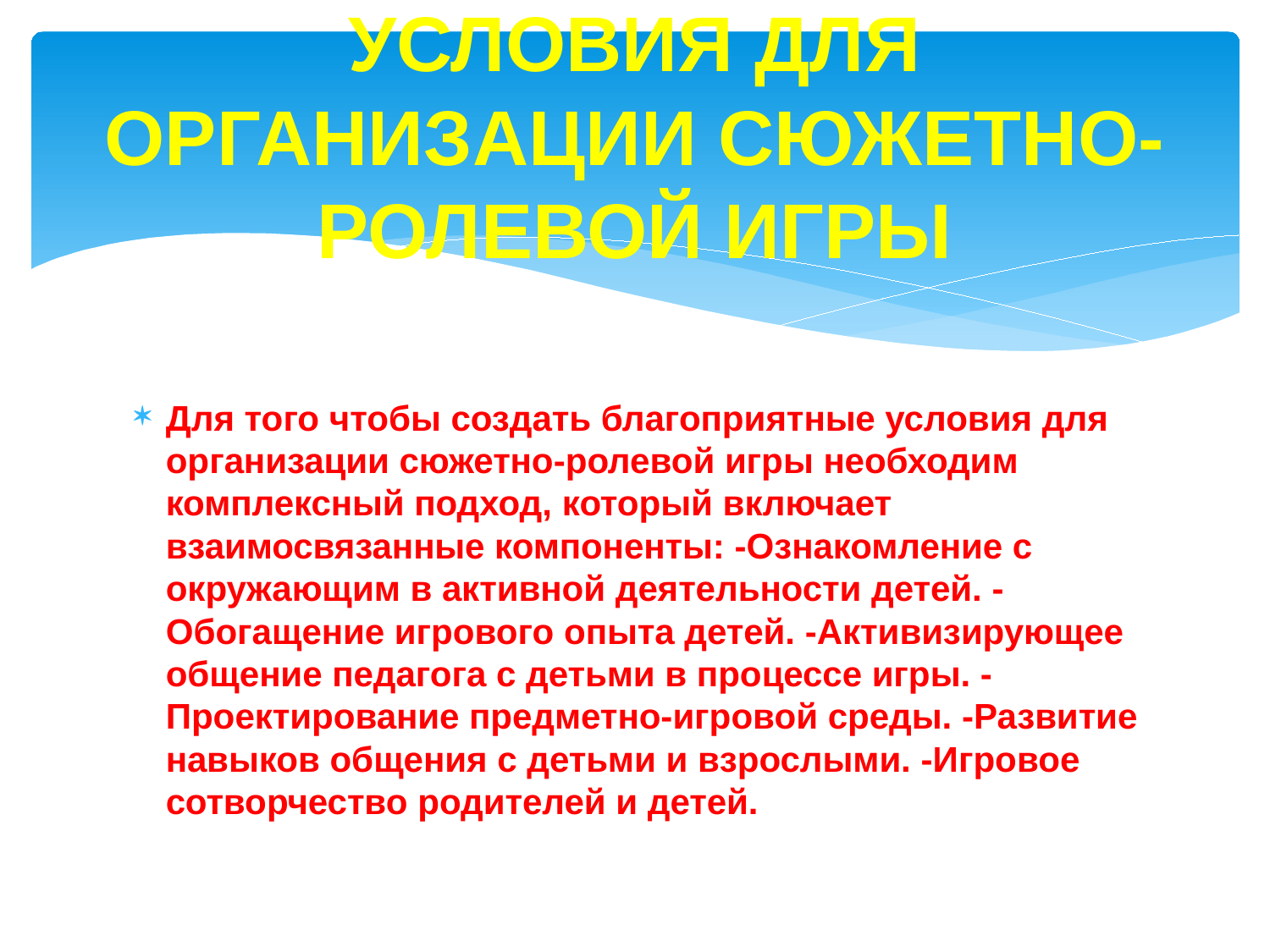

# УСЛОВИЯ ДЛЯ ОРГАНИЗАЦИИ СЮЖЕТНО-РОЛЕВОЙ ИГРЫ

Для того чтобы создать благоприятные условия для организации сюжетно-ролевой игры необходим комплексный подход, который включает взаимосвязанные компоненты: -Ознакомление с окружающим в активной деятельности детей. -Обогащение игрового опыта детей. -Активизирующее общение педагога с детьми в процессе игры. -Проектирование предметно-игровой среды. -Развитие навыков общения с детьми и взрослыми. -Игровое сотворчество родителей и детей.